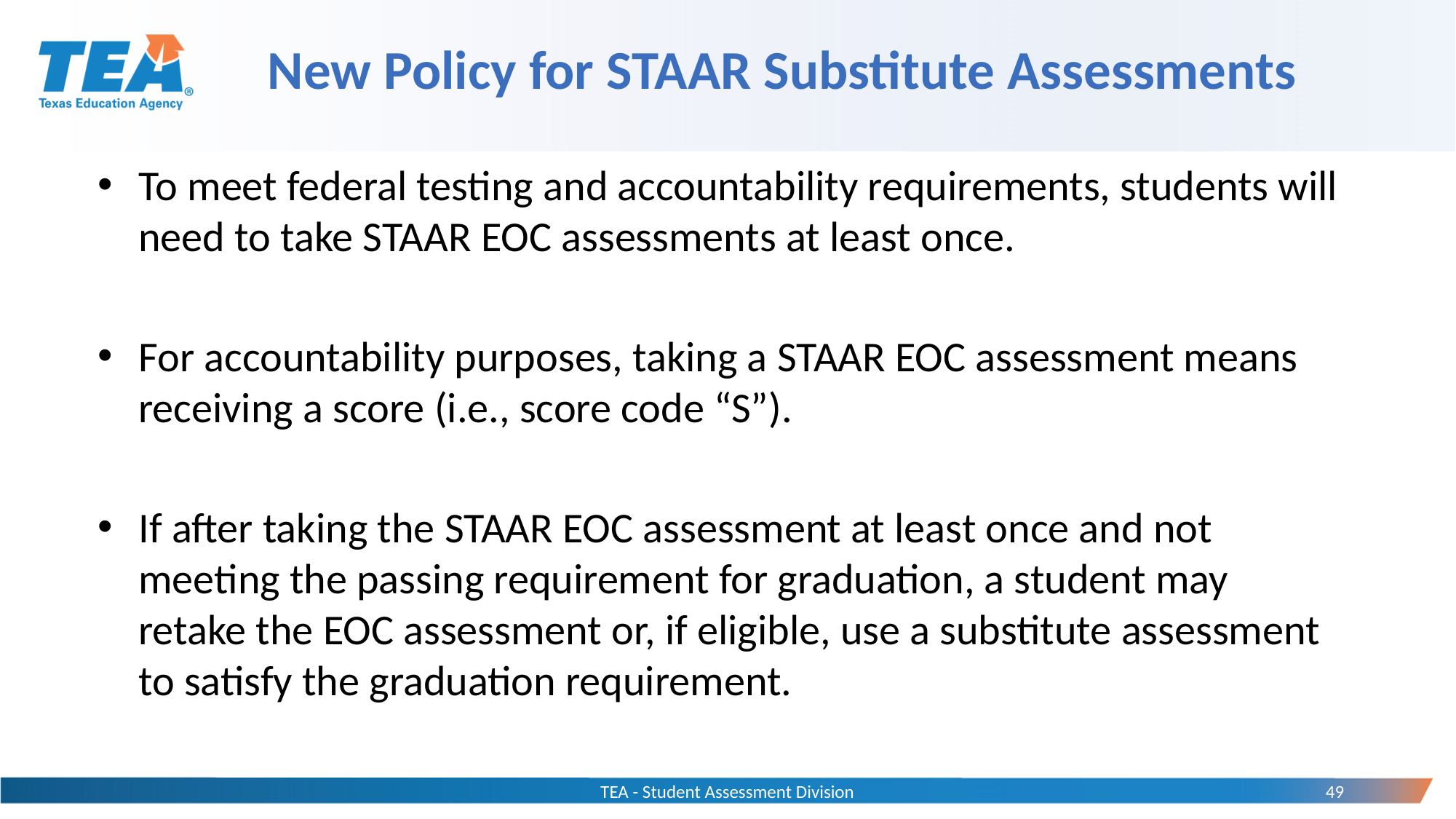

# New Policy for STAAR Substitute Assessments
To meet federal testing and accountability requirements, students will need to take STAAR EOC assessments at least once.

For accountability purposes, taking a STAAR EOC assessment means receiving a score (i.e., score code “S”).

If after taking the STAAR EOC assessment at least once and not meeting the passing requirement for graduation, a student may retake the EOC assessment or, if eligible, use a substitute assessment to satisfy the graduation requirement.
TEA - Student Assessment Division
49